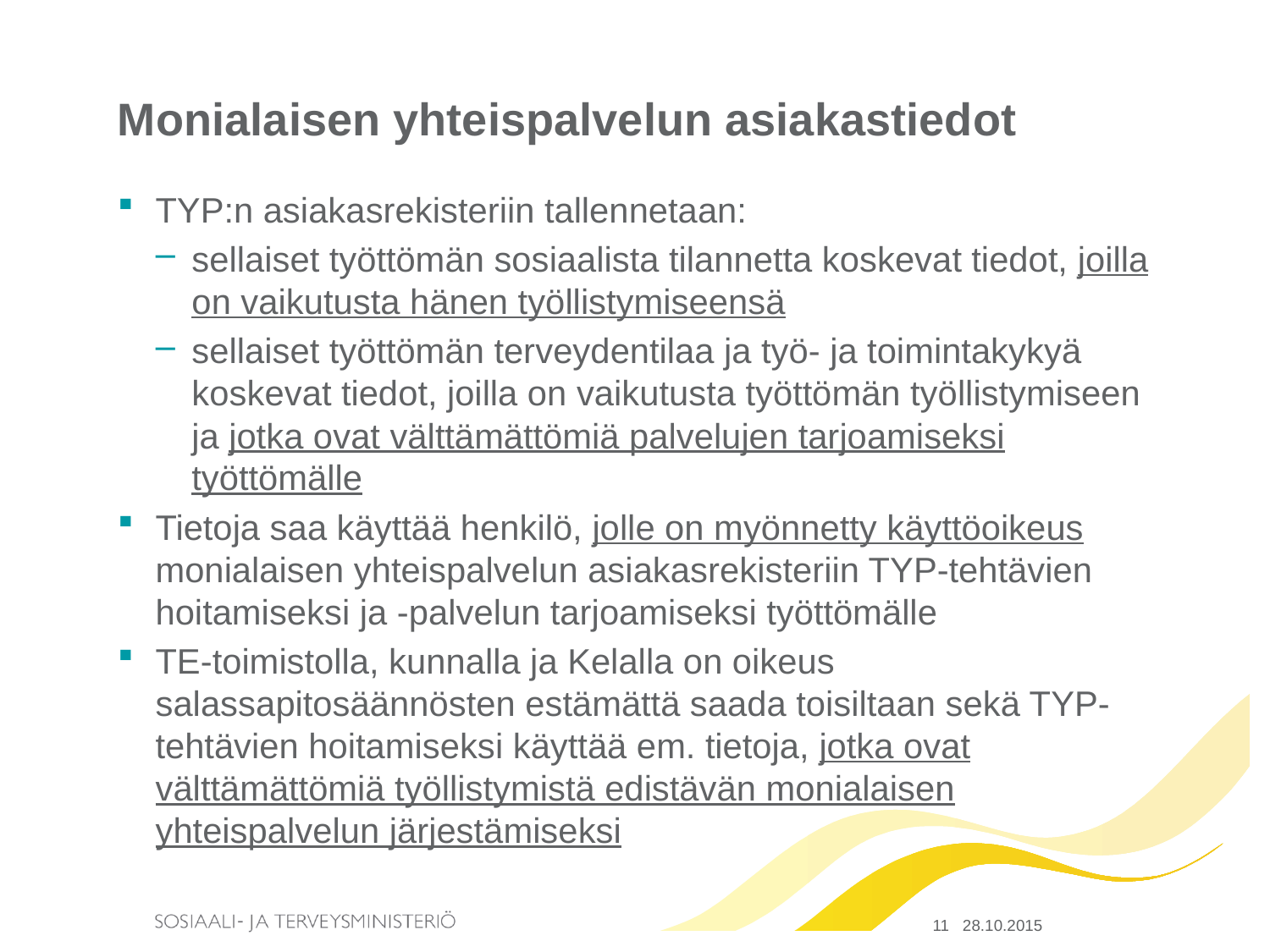

# Monialaisen yhteispalvelun asiakastiedot
TYP:n asiakasrekisteriin tallennetaan:
sellaiset työttömän sosiaalista tilannetta koskevat tiedot, joilla on vaikutusta hänen työllistymiseensä
sellaiset työttömän terveydentilaa ja työ- ja toimintakykyä koskevat tiedot, joilla on vaikutusta työttömän työllistymiseen ja jotka ovat välttämättömiä palvelujen tarjoamiseksi työttömälle
Tietoja saa käyttää henkilö, jolle on myönnetty käyttöoikeus monialaisen yhteispalvelun asiakasrekisteriin TYP-tehtävien hoitamiseksi ja -palvelun tarjoamiseksi työttömälle
TE-toimistolla, kunnalla ja Kelalla on oikeus salassapitosäännösten estämättä saada toisiltaan sekä TYP-tehtävien hoitamiseksi käyttää em. tietoja, jotka ovat välttämättömiä työllistymistä edistävän monialaisen yhteispalvelun järjestämiseksi
11   28.10.2015